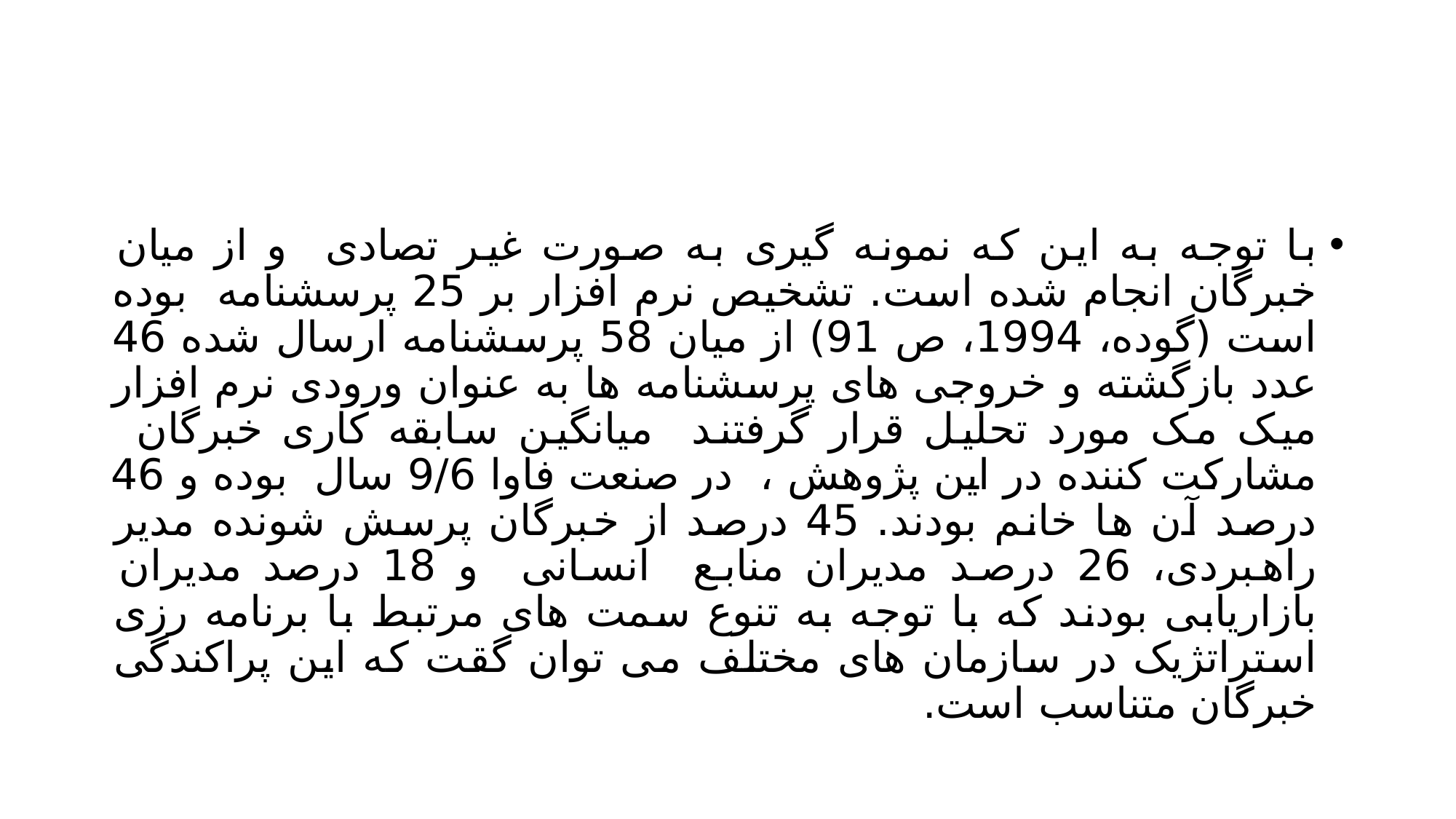

#
با توجه به این که نمونه گیری به صورت غیر تصادی  و از میان خبرگان انجام شده است. تشخیص نرم افزار بر 25 پرسشنامه  بوده است (گوده، 1994، ص 91) از میان 58 پرسشنامه ارسال شده 46 عدد بازگشته و خروجی های پرسشنامه ها به عنوان ورودی نرم افزار میک مک مورد تحلیل قرار گرفتند  میانگین سابقه کاری خبرگان  مشارکت کننده در این پژوهش ،  در صنعت فاوا 9/6 سال  بوده و 46 درصد آن ها خانم بودند. 45 درصد از خبرگان پرسش شونده مدیر راهبردی، 26 درصد مدیران منابع  انسانی  و 18 درصد مدیران بازاریابی بودند که با توجه به تنوع سمت های مرتبط با برنامه رزی استراتژیک در سازمان های مختلف می توان گقت که این پراکندگی خبرگان متناسب است.